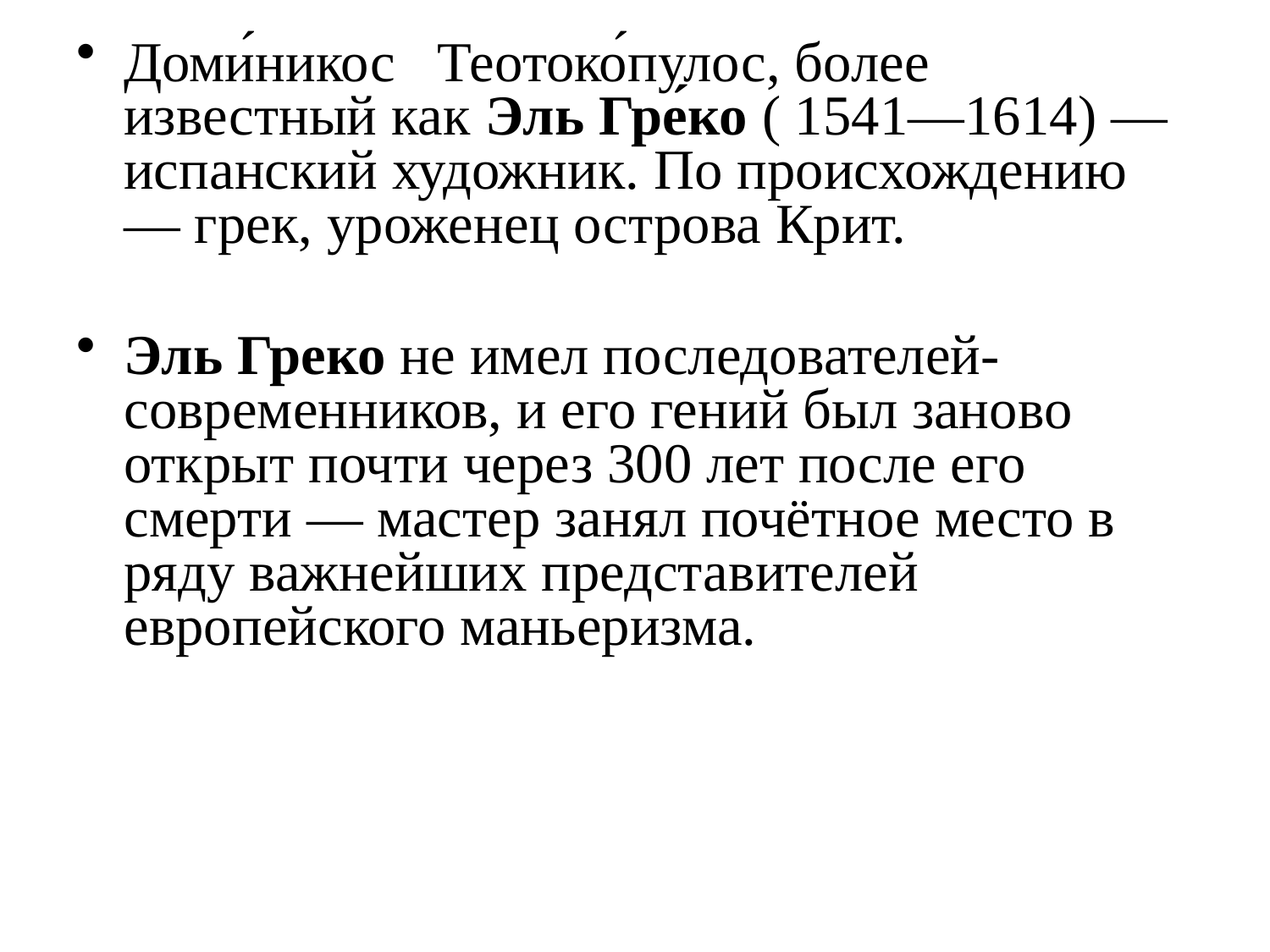

# Доми́никос   Теотоко́пулос, более известный как Эль Гре́ко ( 1541—1614) — испанский художник. По происхождению — грек, уроженец острова Крит.

Эль Греко не имел последователей-современников, и его гений был заново открыт почти через 300 лет после его смерти — мастер занял почётное место в ряду важнейших представителей европейского маньеризма.